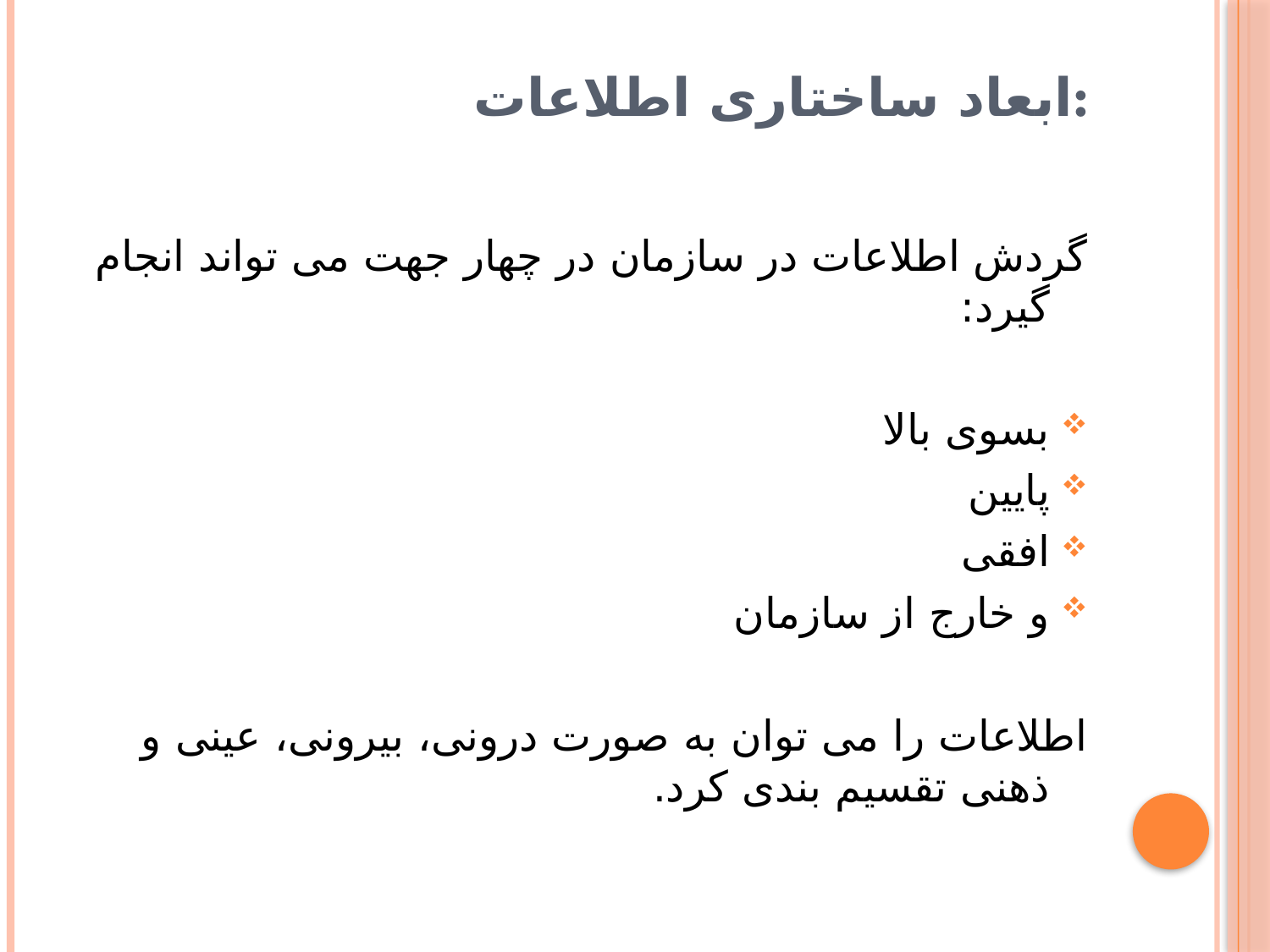

# ابعاد ساختاری اطلاعات:
گردش اطلاعات در سازمان در چهار جهت می تواند انجام گیرد:

بسوی بالا
پایین
افقی
و خارج از سازمان

اطلاعات را می توان به صورت درونی، بیرونی، عینی و ذهنی تقسیم بندی کرد.